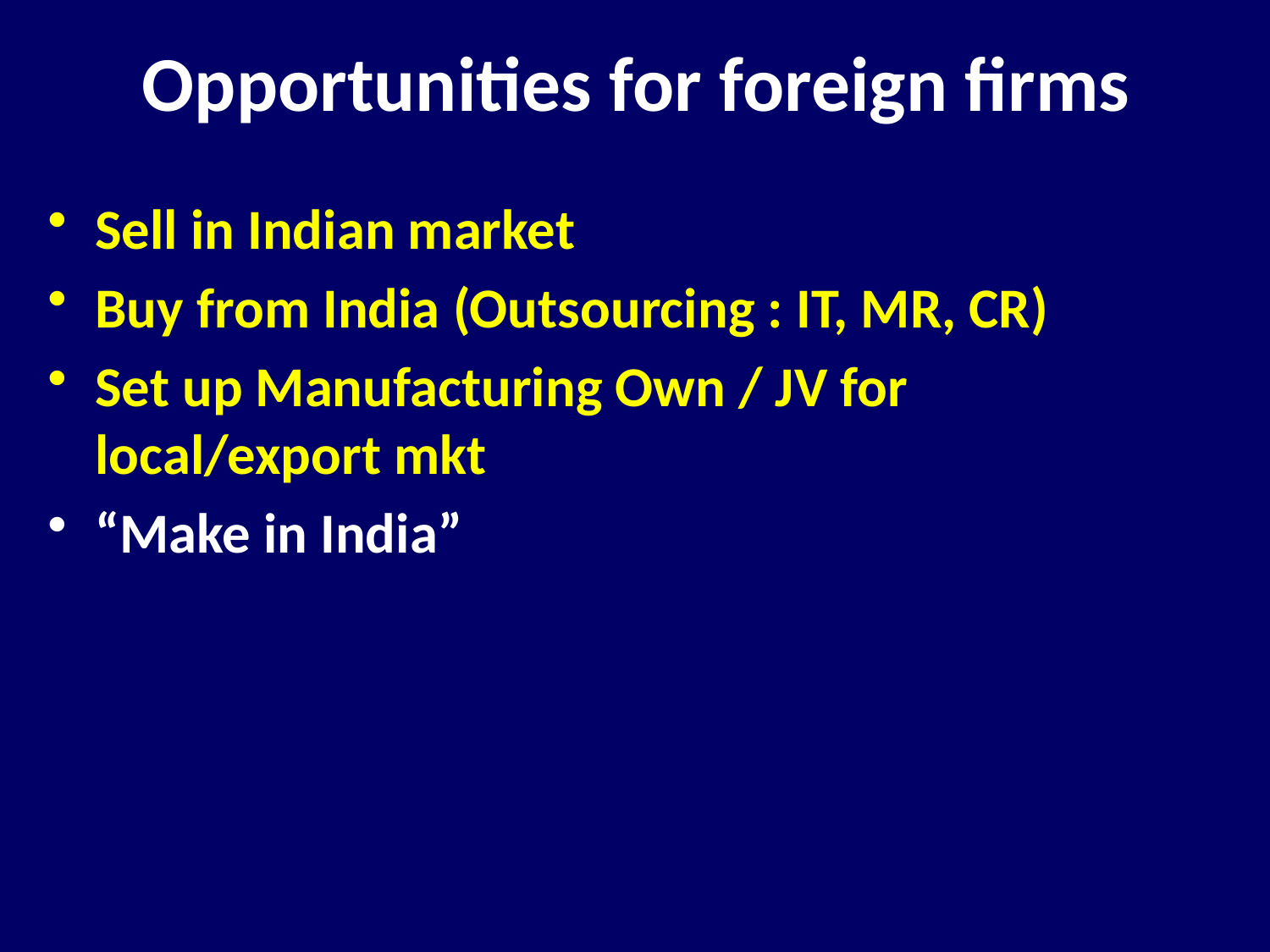

# Opportunities for foreign firms
Sell in Indian market
Buy from India (Outsourcing : IT, MR, CR)
Set up Manufacturing Own / JV for local/export mkt
“Make in India”